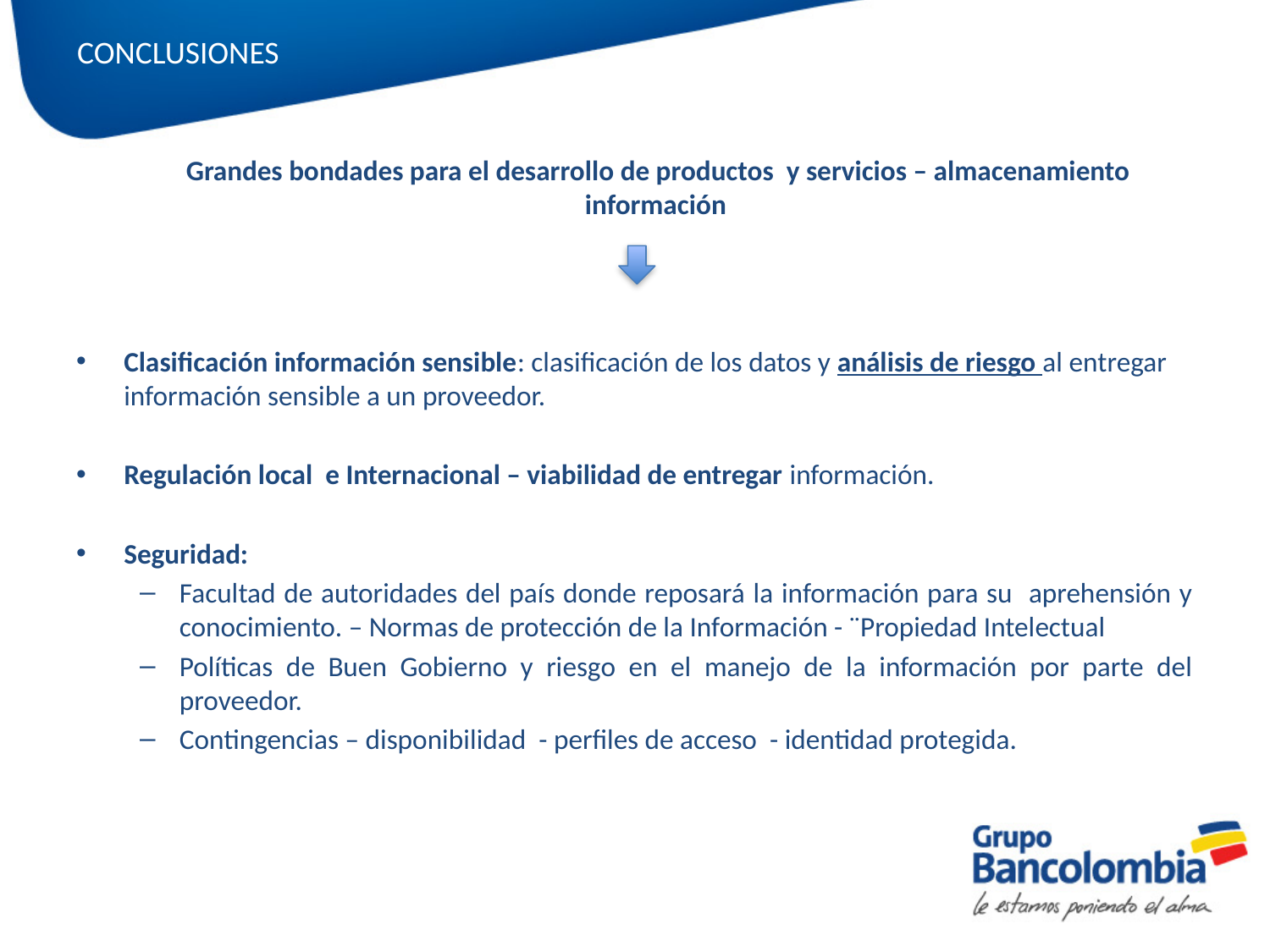

CONCLUSIONES
	Grandes bondades para el desarrollo de productos  y servicios – almacenamiento información

Clasificación información sensible: clasificación de los datos y análisis de riesgo al entregar información sensible a un proveedor.

Regulación local  e Internacional – viabilidad de entregar información.

Seguridad:
Facultad de autoridades del país donde reposará la información para su  aprehensión y conocimiento. – Normas de protección de la Información - ¨Propiedad Intelectual
Políticas de Buen Gobierno y riesgo en el manejo de la información por parte del proveedor.
Contingencias – disponibilidad  - perfiles de acceso  - identidad protegida.